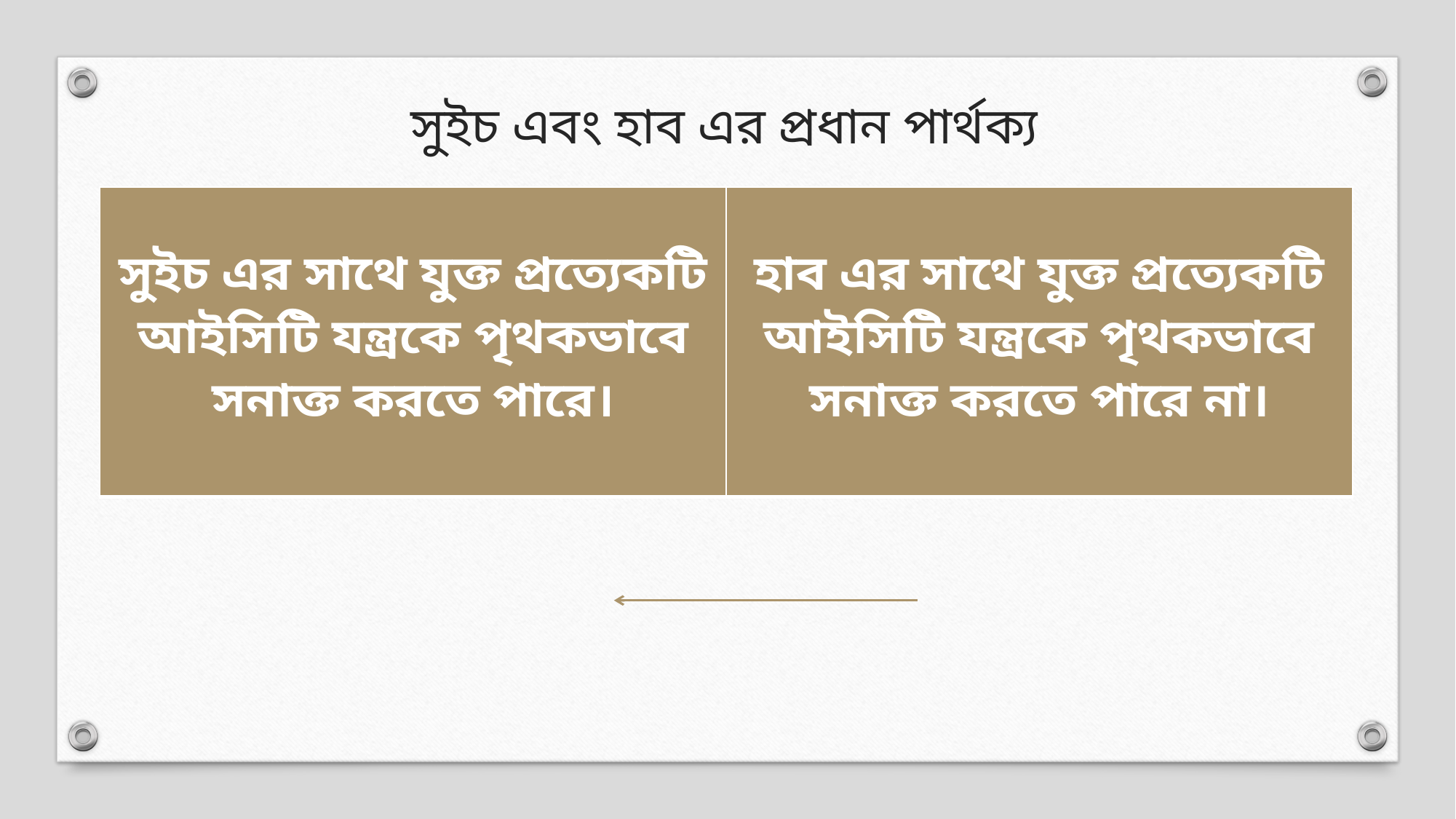

# সুইচ এবং হাব এর প্রধান পার্থক্য
| সুইচ এর সাথে যুক্ত প্রত্যেকটি আইসিটি যন্ত্রকে পৃথকভাবে সনাক্ত করতে পারে। | হাব এর সাথে যুক্ত প্রত্যেকটি আইসিটি যন্ত্রকে পৃথকভাবে সনাক্ত করতে পারে না। |
| --- | --- |